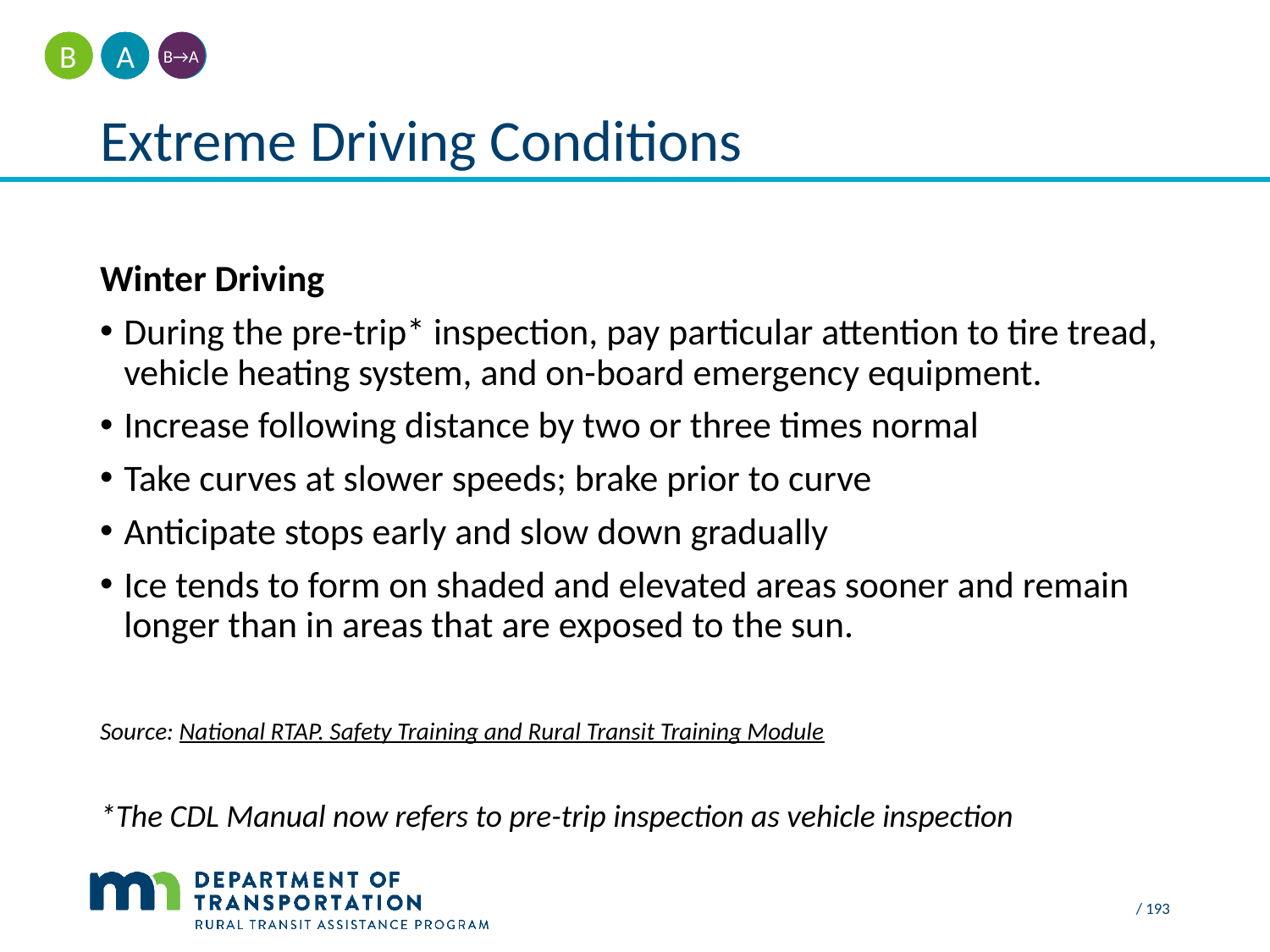

A
B

B→A
# Extreme Driving Conditions
Winter Driving
During the pre-trip* inspection, pay particular attention to tire tread, vehicle heating system, and on-board emergency equipment.
Increase following distance by two or three times normal
Take curves at slower speeds; brake prior to curve
Anticipate stops early and slow down gradually
Ice tends to form on shaded and elevated areas sooner and remain longer than in areas that are exposed to the sun.

Source: National RTAP. Safety Training and Rural Transit Training Module

*The CDL Manual now refers to pre-trip inspection as vehicle inspection

/ 193